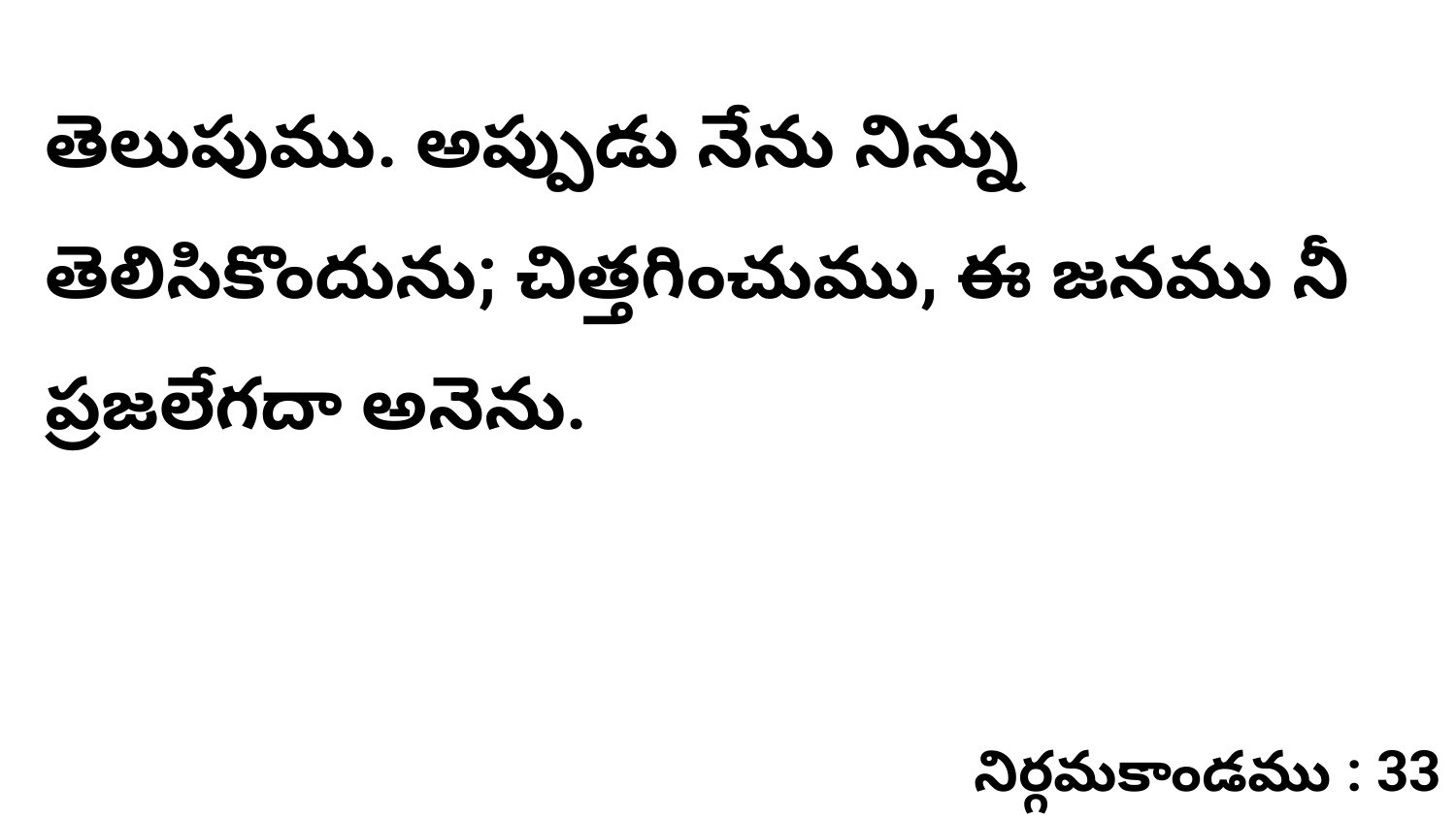

తెలుపుము. అప్పుడు నేను నిన్ను తెలిసికొందును; చిత్తగించుము, ఈ జనము నీ ప్రజలేగదా అనెను.
నిర్గమకాండము : 33